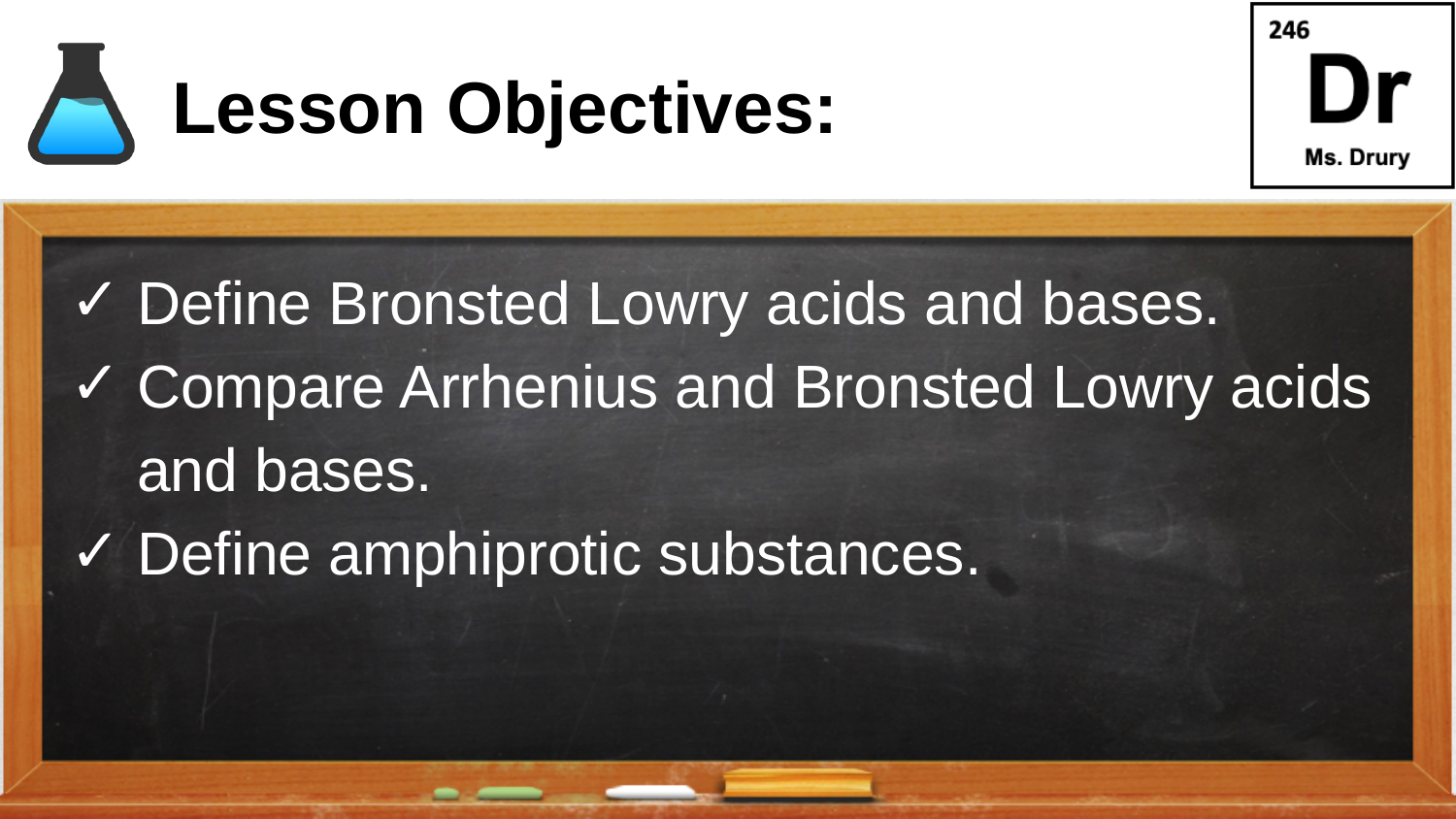

# Lesson Objectives:
Define Bronsted Lowry acids and bases.
Compare Arrhenius and Bronsted Lowry acids and bases.
Define amphiprotic substances.